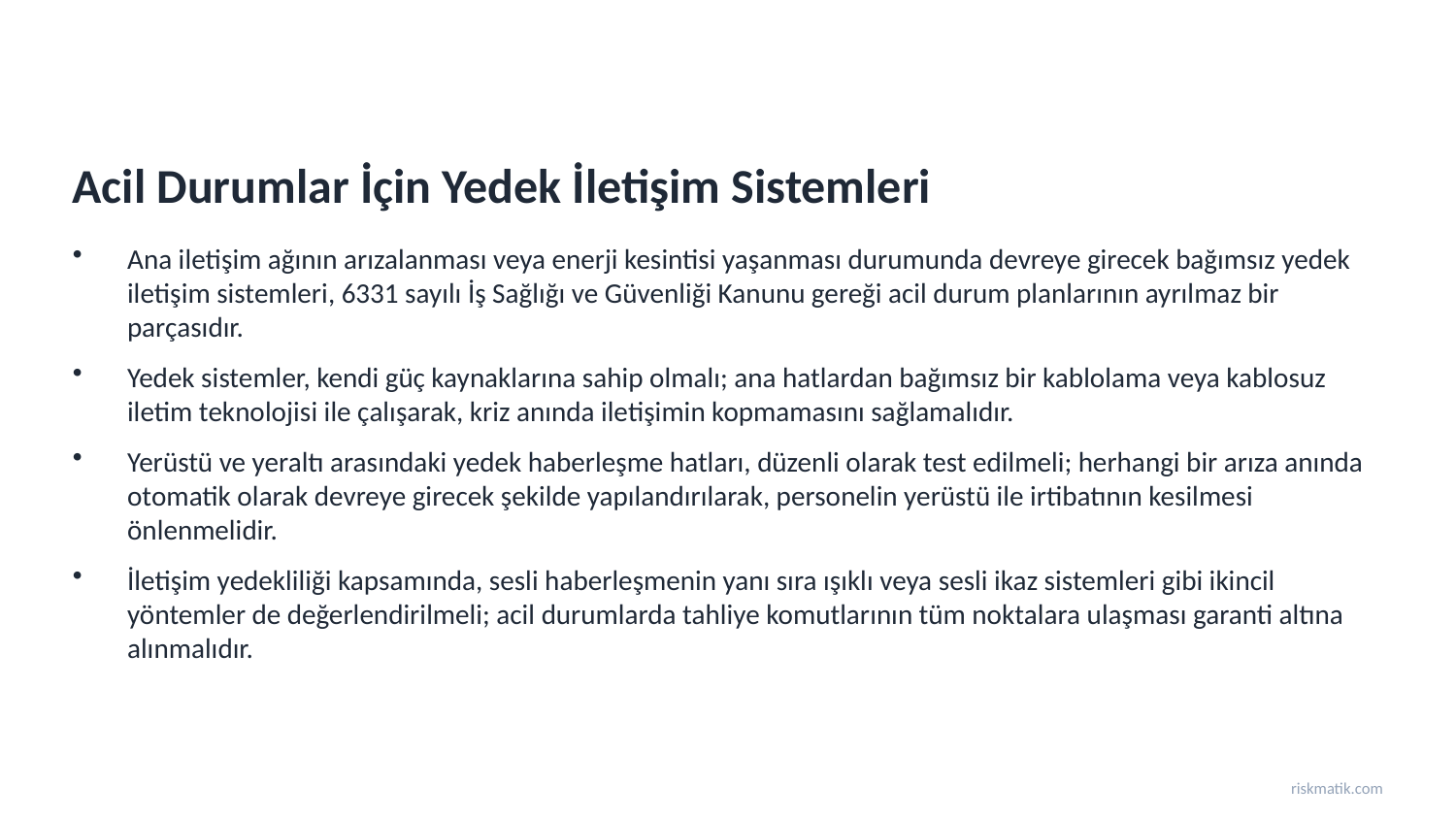

Acil Durumlar İçin Yedek İletişim Sistemleri
Ana iletişim ağının arızalanması veya enerji kesintisi yaşanması durumunda devreye girecek bağımsız yedek iletişim sistemleri, 6331 sayılı İş Sağlığı ve Güvenliği Kanunu gereği acil durum planlarının ayrılmaz bir parçasıdır.
Yedek sistemler, kendi güç kaynaklarına sahip olmalı; ana hatlardan bağımsız bir kablolama veya kablosuz iletim teknolojisi ile çalışarak, kriz anında iletişimin kopmamasını sağlamalıdır.
Yerüstü ve yeraltı arasındaki yedek haberleşme hatları, düzenli olarak test edilmeli; herhangi bir arıza anında otomatik olarak devreye girecek şekilde yapılandırılarak, personelin yerüstü ile irtibatının kesilmesi önlenmelidir.
İletişim yedekliliği kapsamında, sesli haberleşmenin yanı sıra ışıklı veya sesli ikaz sistemleri gibi ikincil yöntemler de değerlendirilmeli; acil durumlarda tahliye komutlarının tüm noktalara ulaşması garanti altına alınmalıdır.
riskmatik.com